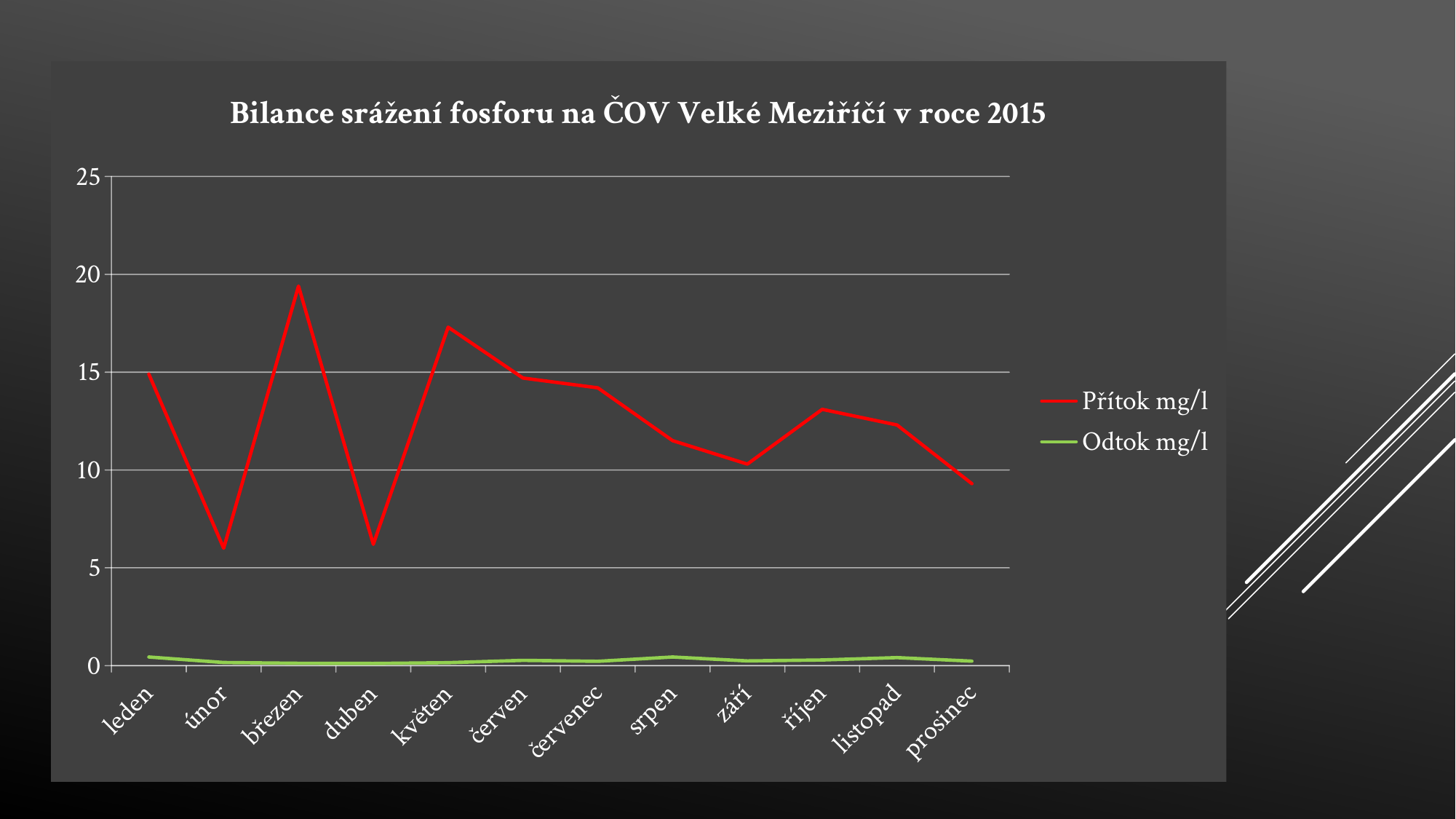

### Chart: Bilance srážení fosforu na ČOV Velké Meziříčí v roce 2015

| Category | Přítok mg/l | Odtok mg/l |
|---|---|---|
| leden | 14.9 | 0.44 |
| únor | 6.0 | 0.16 |
| březen | 19.4 | 0.12 |
| duben | 6.2 | 0.11 |
| květen | 17.3 | 0.15 |
| červen | 14.7 | 0.27 |
| červenec | 14.2 | 0.22 |
| srpen | 11.5 | 0.44 |
| září | 10.3 | 0.24 |
| říjen | 13.1 | 0.29 |
| listopad | 12.3 | 0.41 |
| prosinec | 9.3 | 0.23 |